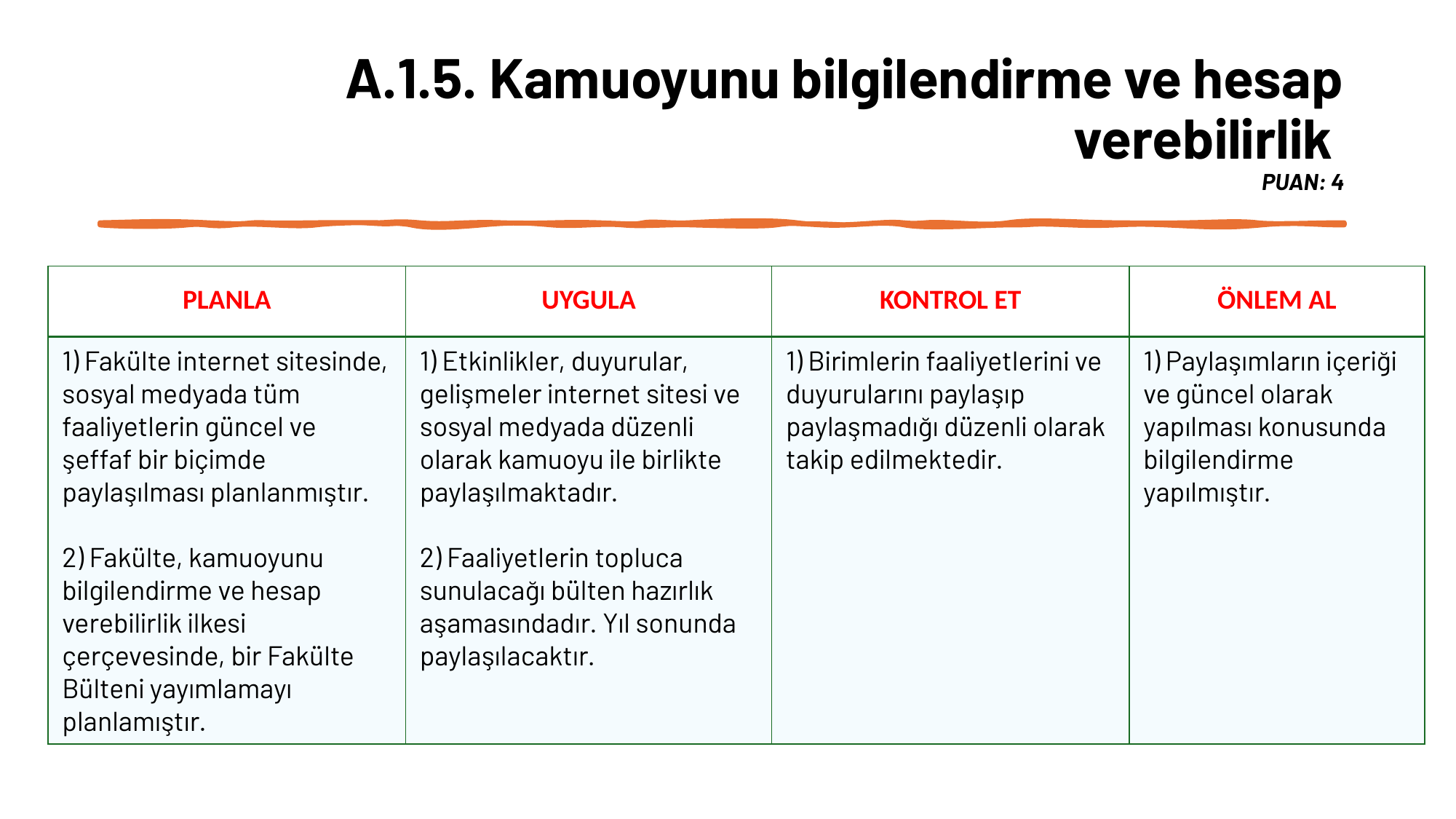

# A.1.5. Kamuoyunu bilgilendirme ve hesap verebilirlik PUAN: 4

| PLANLA | UYGULA | KONTROL ET | ÖNLEM AL |
| --- | --- | --- | --- |
| 1) Fakülte internet sitesinde, sosyal medyada tüm faaliyetlerin güncel ve şeffaf bir biçimde paylaşılması planlanmıştır.   2) Fakülte, kamuoyunu bilgilendirme ve hesap verebilirlik ilkesi çerçevesinde, bir Fakülte Bülteni yayımlamayı planlamıştır. | 1) Etkinlikler, duyurular, gelişmeler internet sitesi ve sosyal medyada düzenli olarak kamuoyu ile birlikte paylaşılmaktadır.   2) Faaliyetlerin topluca sunulacağı bülten hazırlık aşamasındadır. Yıl sonunda paylaşılacaktır. | 1) Birimlerin faaliyetlerini ve duyurularını paylaşıp paylaşmadığı düzenli olarak takip edilmektedir. | 1) Paylaşımların içeriği ve güncel olarak yapılması konusunda bilgilendirme yapılmıştır. |